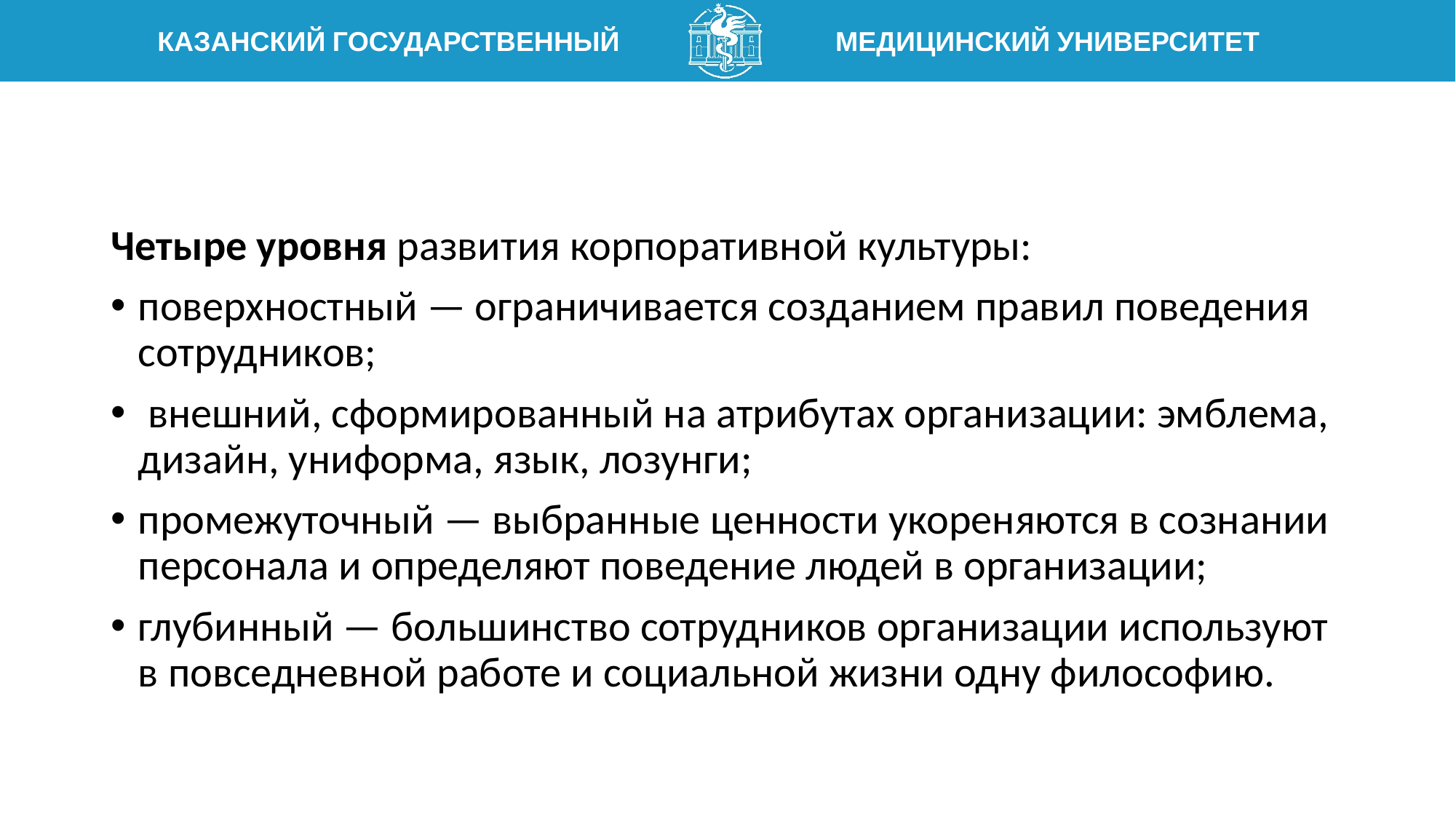

#
Четыре уровня развития корпоративной культуры:
поверхностный — ограничивается созданием правил поведения сотрудников;
 внешний, сформированный на атрибутах организации: эмблема, дизайн, униформа, язык, лозунги;
промежуточный — выбранные ценности укореняются в сознании персонала и определяют поведение людей в организации;
глубинный — большинство сотрудников организации используют в повседневной работе и социальной жизни одну философию.